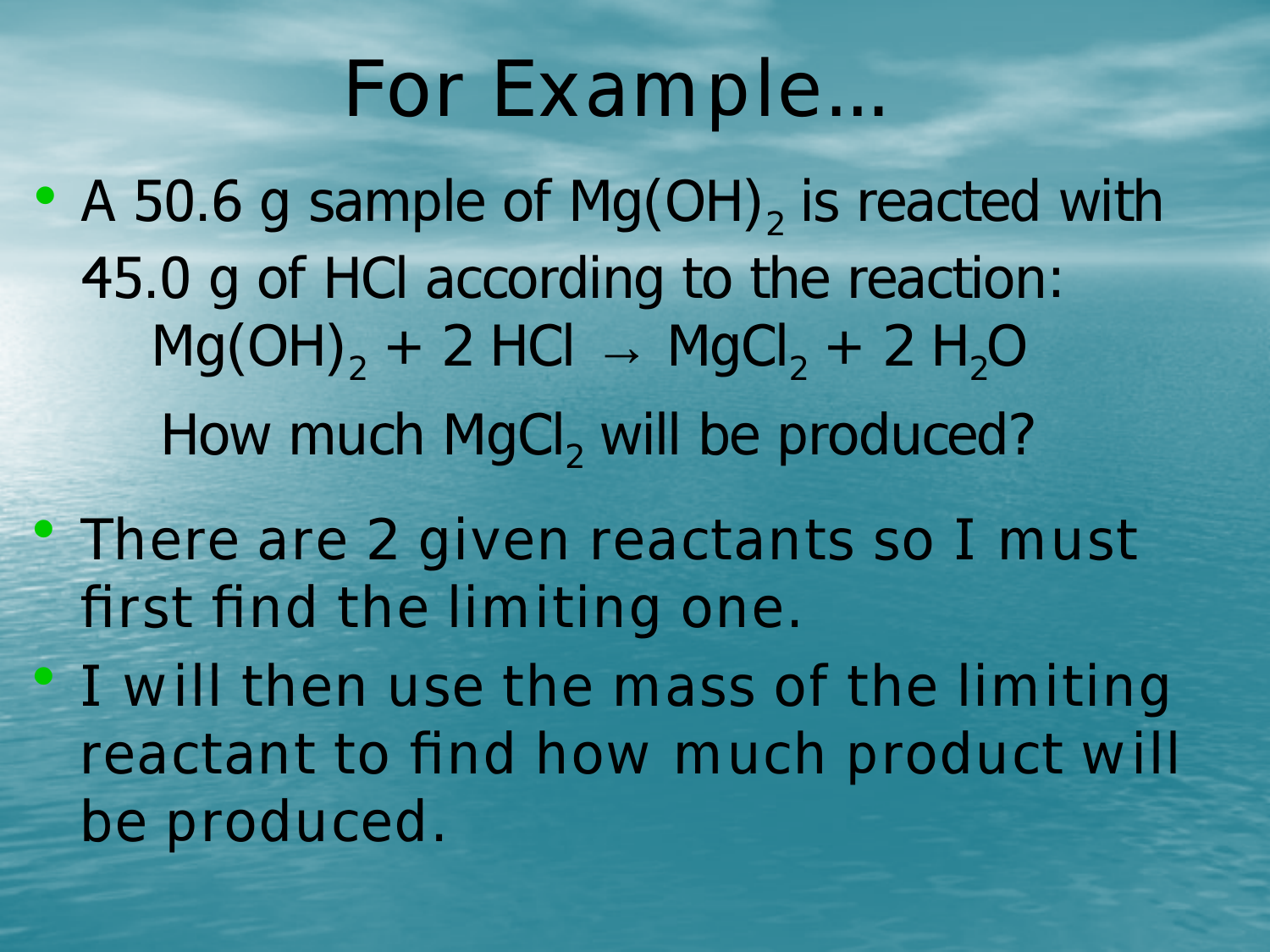

# For Example…
A 50.6 g sample of Mg(OH)2 is reacted with 45.0 g of HCl according to the reaction:
    Mg(OH)2 + 2 HCl → MgCl2 + 2 H2O
	How much MgCl2 will be produced?
There are 2 given reactants so I must first find the limiting one.
I will then use the mass of the limiting reactant to find how much product will be produced.